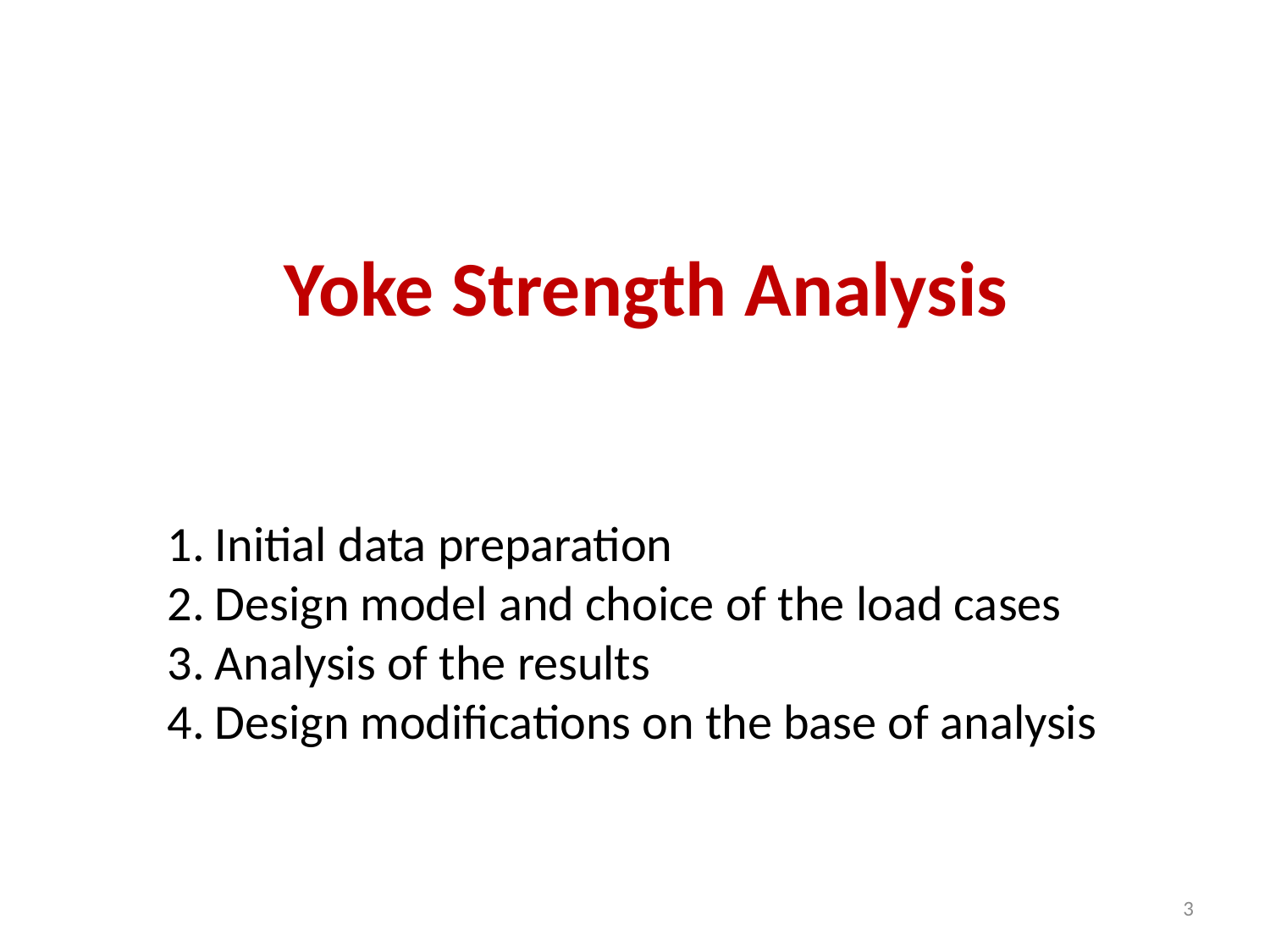

# Yoke Strength Analysis
Initial data preparation
Design model and choice of the load cases
Analysis of the results
Design modifications on the base of analysis

3